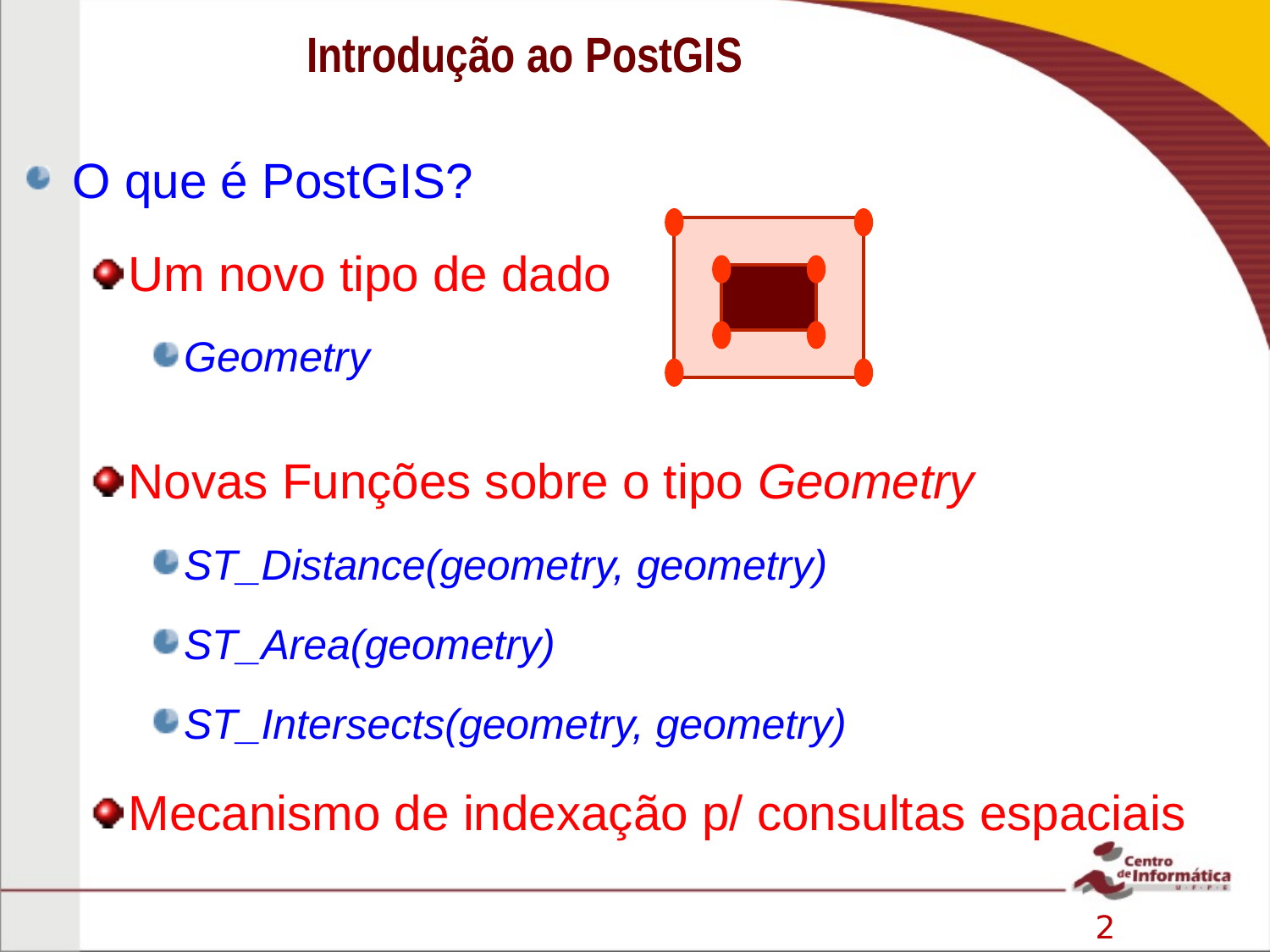

# Introdução ao PostGIS
O que é PostGIS?
Um novo tipo de dado
Geometry
Novas Funções sobre o tipo Geometry
ST_Distance(geometry, geometry)
ST_Area(geometry)
ST_Intersects(geometry, geometry)
Mecanismo de indexação p/ consultas espaciais